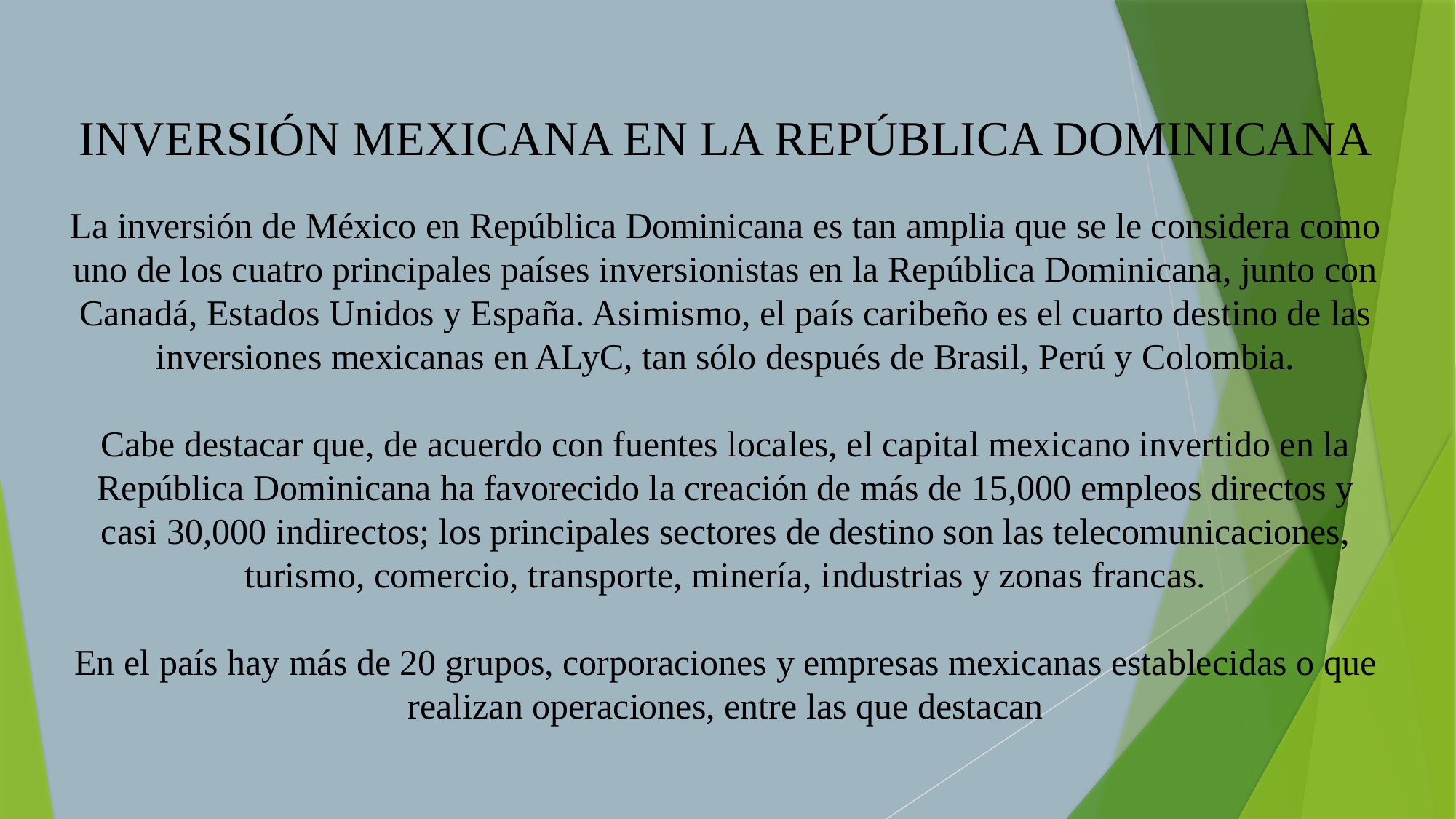

INVERSIÓN MEXICANA EN LA REPÚBLICA DOMINICANA

La inversión de México en República Dominicana es tan amplia que se le considera como uno de los cuatro principales países inversionistas en la República Dominicana, junto con Canadá, Estados Unidos y España. Asimismo, el país caribeño es el cuarto destino de las inversiones mexicanas en ALyC, tan sólo después de Brasil, Perú y Colombia.

Cabe destacar que, de acuerdo con fuentes locales, el capital mexicano invertido en la República Dominicana ha favorecido la creación de más de 15,000 empleos directos y casi 30,000 indirectos; los principales sectores de destino son las telecomunicaciones, turismo, comercio, transporte, minería, industrias y zonas francas.

En el país hay más de 20 grupos, corporaciones y empresas mexicanas establecidas o que realizan operaciones, entre las que destacan